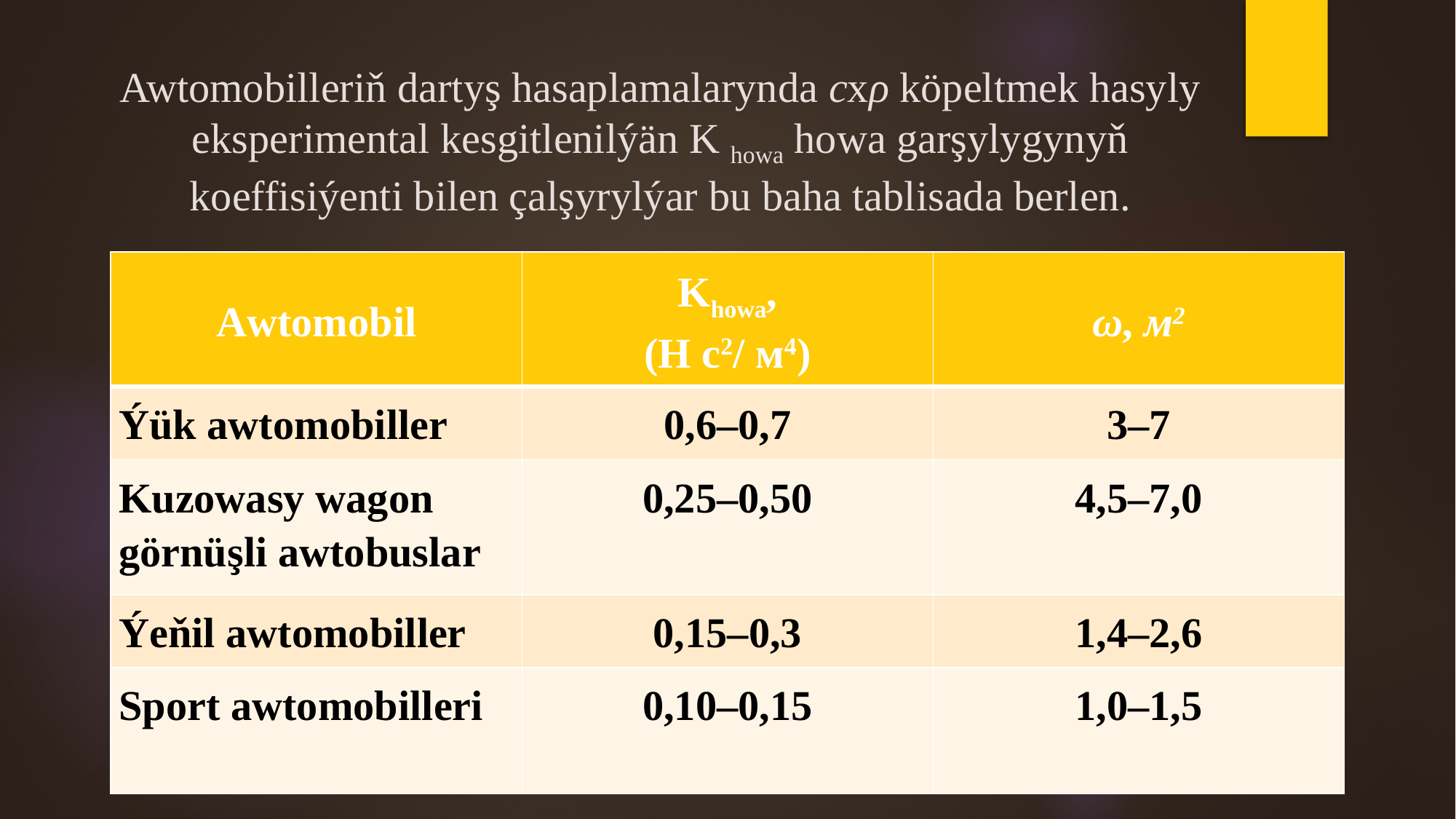

# Awtomobilleriň dartyş hasaplamalarynda схρ köpeltmek hasyly eksperimental kesgitlenilýän K howa howa garşylygynyň koeffisiýenti bilen çalşyrylýar bu baha tablisada berlen.
| Аwtomobil | Khowa, (Н с2/ м4) | ω, м2 |
| --- | --- | --- |
| Ýük awtomobiller | 0,6–0,7 | 3–7 |
| Kuzowasy wagon görnüşli awtobuslar | 0,25–0,50 | 4,5–7,0 |
| Ýeňil awtomobiller | 0,15–0,3 | 1,4–2,6 |
| Sport awtomobilleri | 0,10–0,15 | 1,0–1,5 |